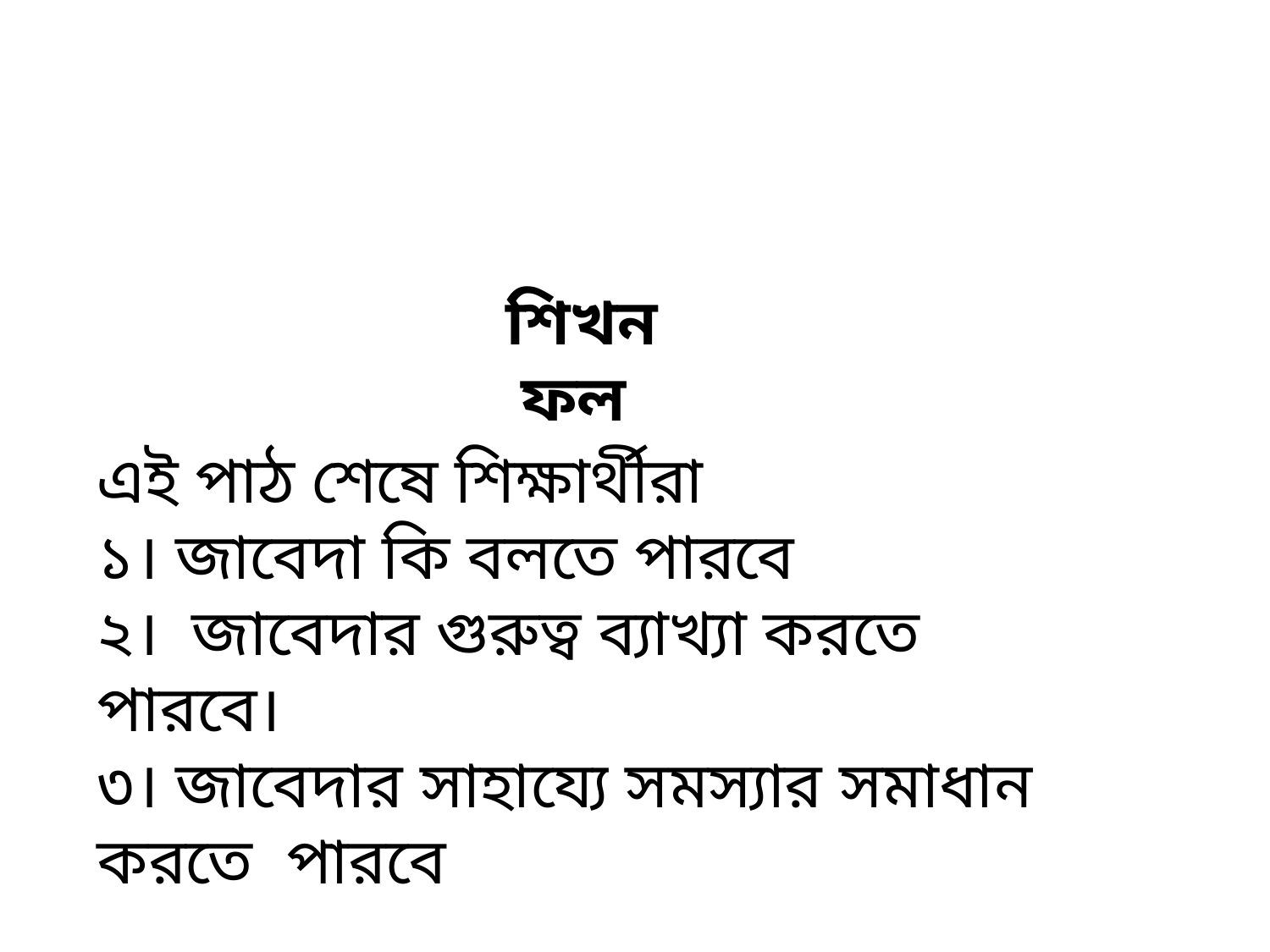

শিখন ফল
এই পাঠ শেষে শিক্ষার্থীরা
১। জাবেদা কি বলতে পারবে
২।  জাবেদার গুরুত্ব ব্যাখ্যা করতে পারবে।
৩। জাবেদার সাহায্যে সমস্যার সমাধান করতে  পারবে